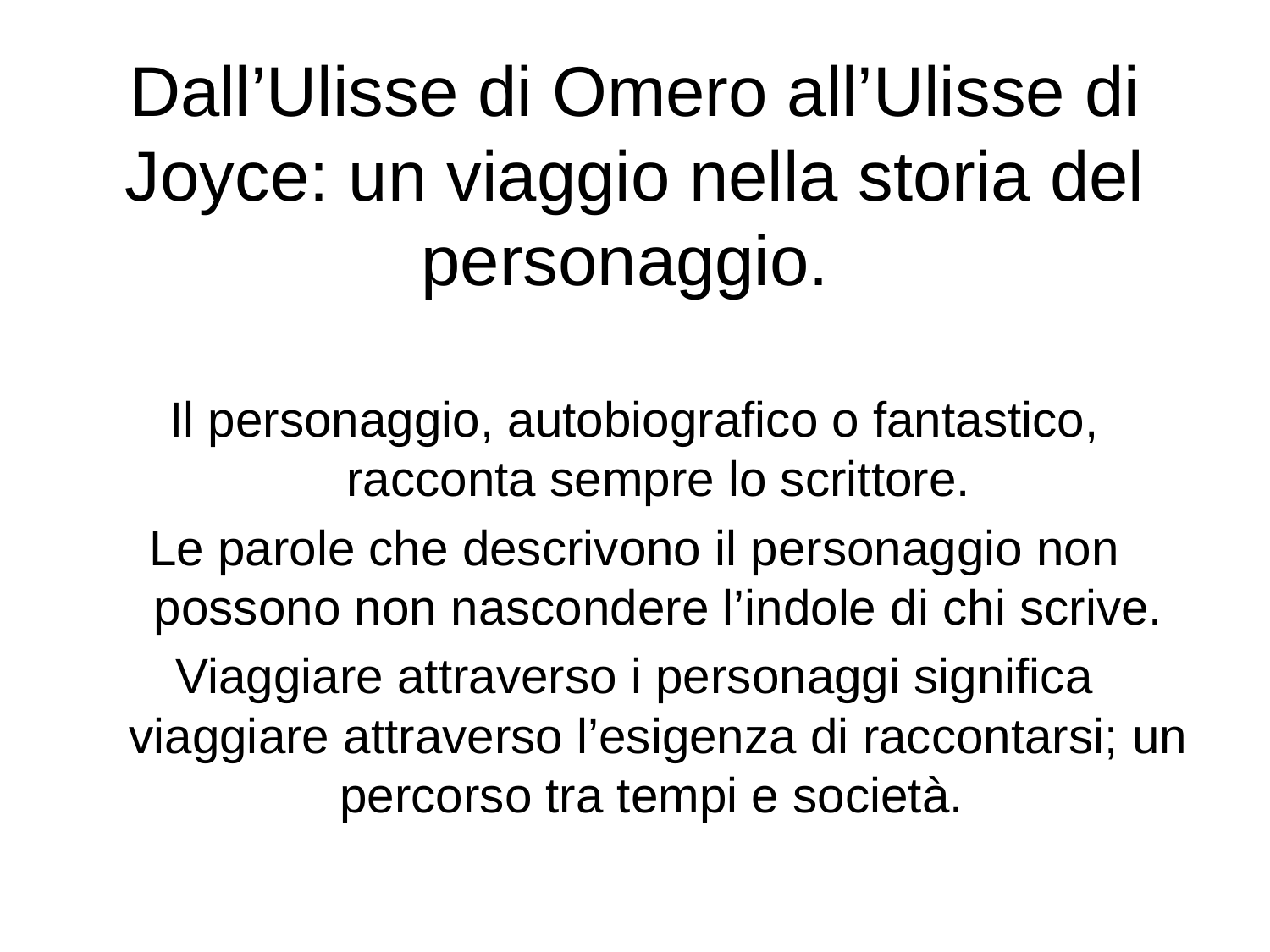

# Dall’Ulisse di Omero all’Ulisse di Joyce: un viaggio nella storia del personaggio.
Il personaggio, autobiografico o fantastico, racconta sempre lo scrittore.
Le parole che descrivono il personaggio non possono non nascondere l’indole di chi scrive.
Viaggiare attraverso i personaggi significa viaggiare attraverso l’esigenza di raccontarsi; un percorso tra tempi e società.